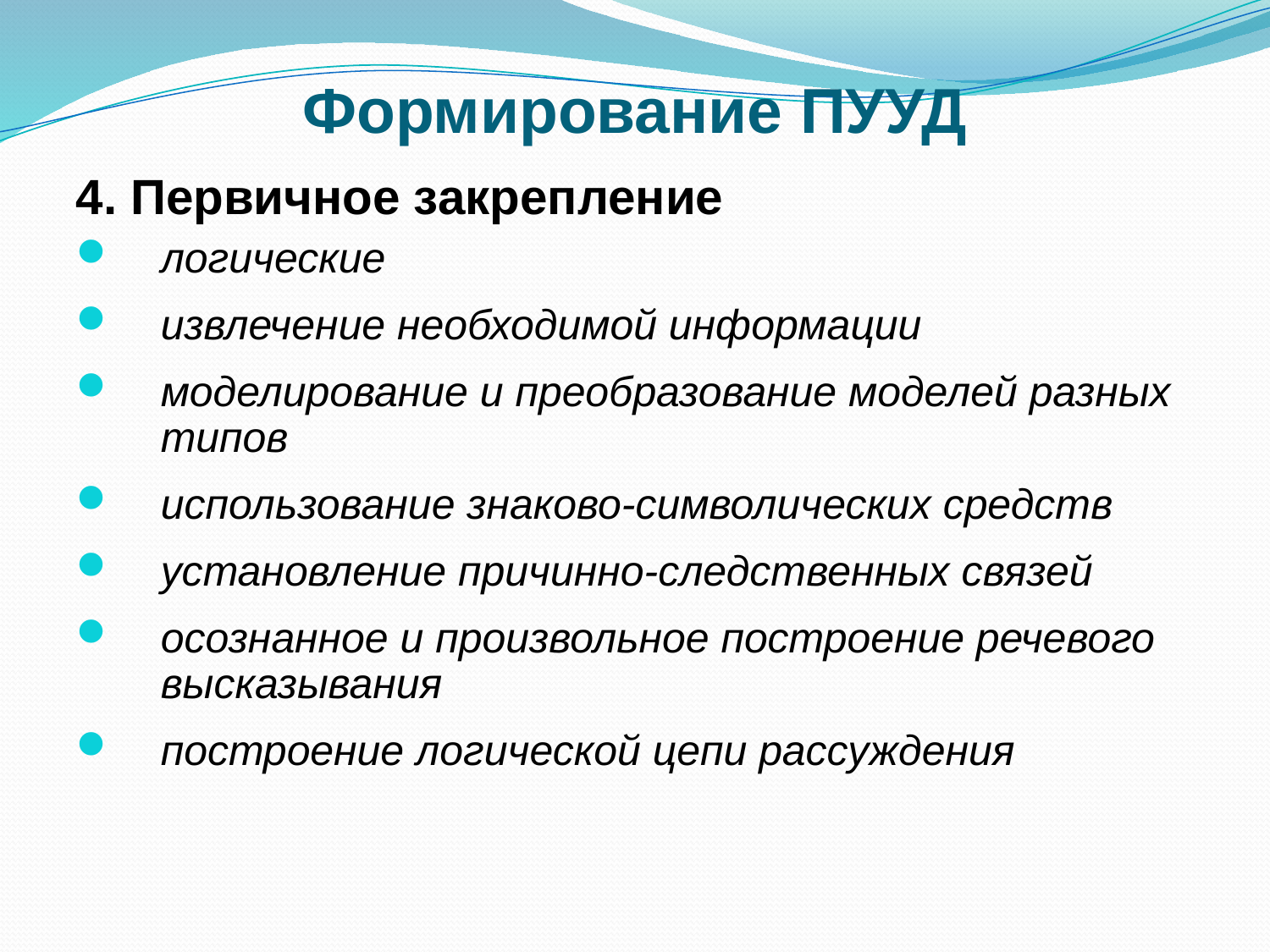

# Формирование ПУУД
4. Первичное закрепление
логические
извлечение необходимой информации
моделирование и преобразование моделей разных типов
использование знаково-символических средств
установление причинно-следственных связей
осознанное и произвольное построение речевого высказывания
построение логической цепи рассуждения